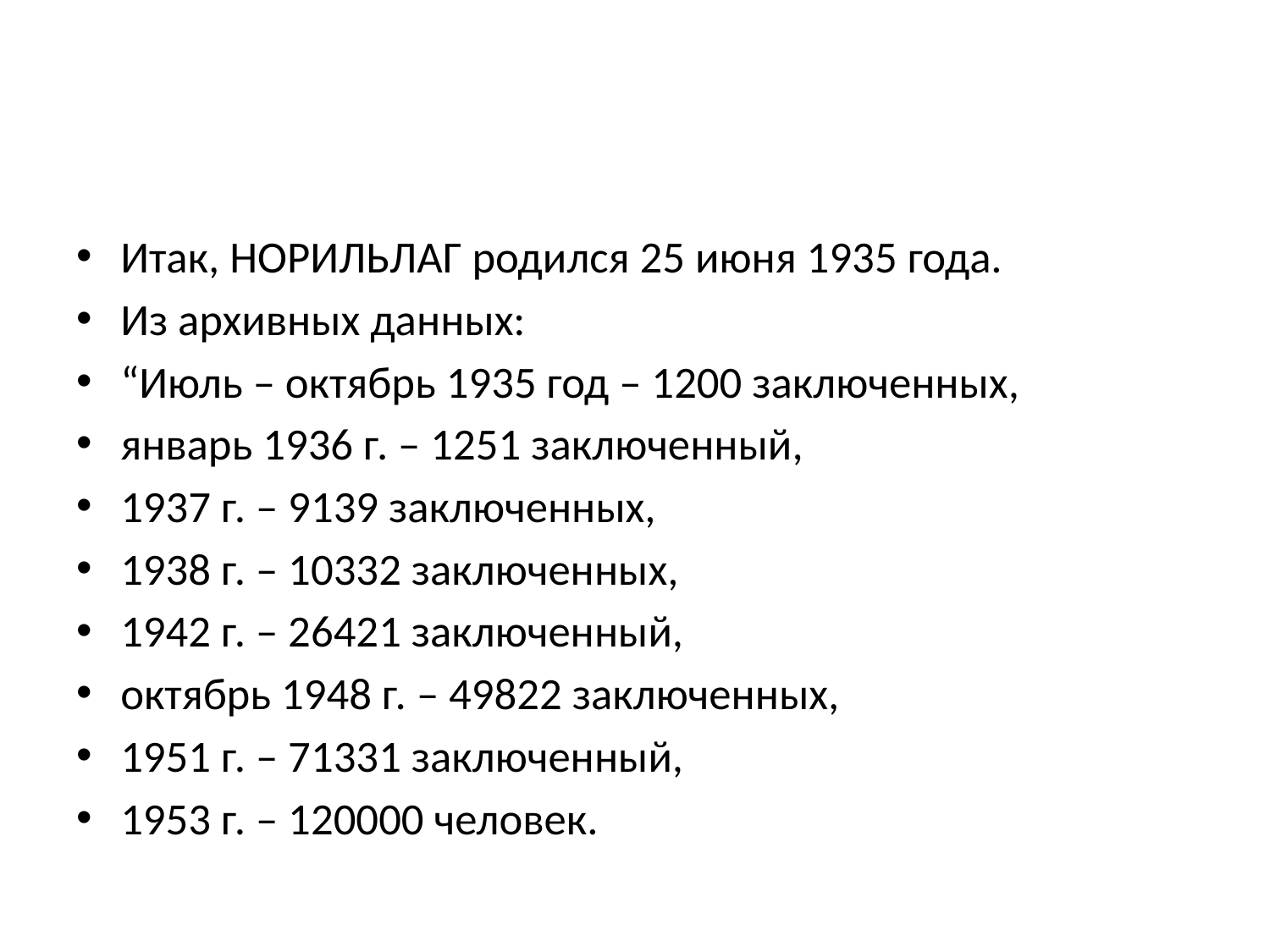

#
Итак, НОРИЛЬЛАГ родился 25 июня 1935 года.
Из архивных данных:
“Июль – октябрь 1935 год – 1200 заключенных,
январь 1936 г. – 1251 заключенный,
1937 г. – 9139 заключенных,
1938 г. – 10332 заключенных,
1942 г. – 26421 заключенный,
октябрь 1948 г. – 49822 заключенных,
1951 г. – 71331 заключенный,
1953 г. – 120000 человек.